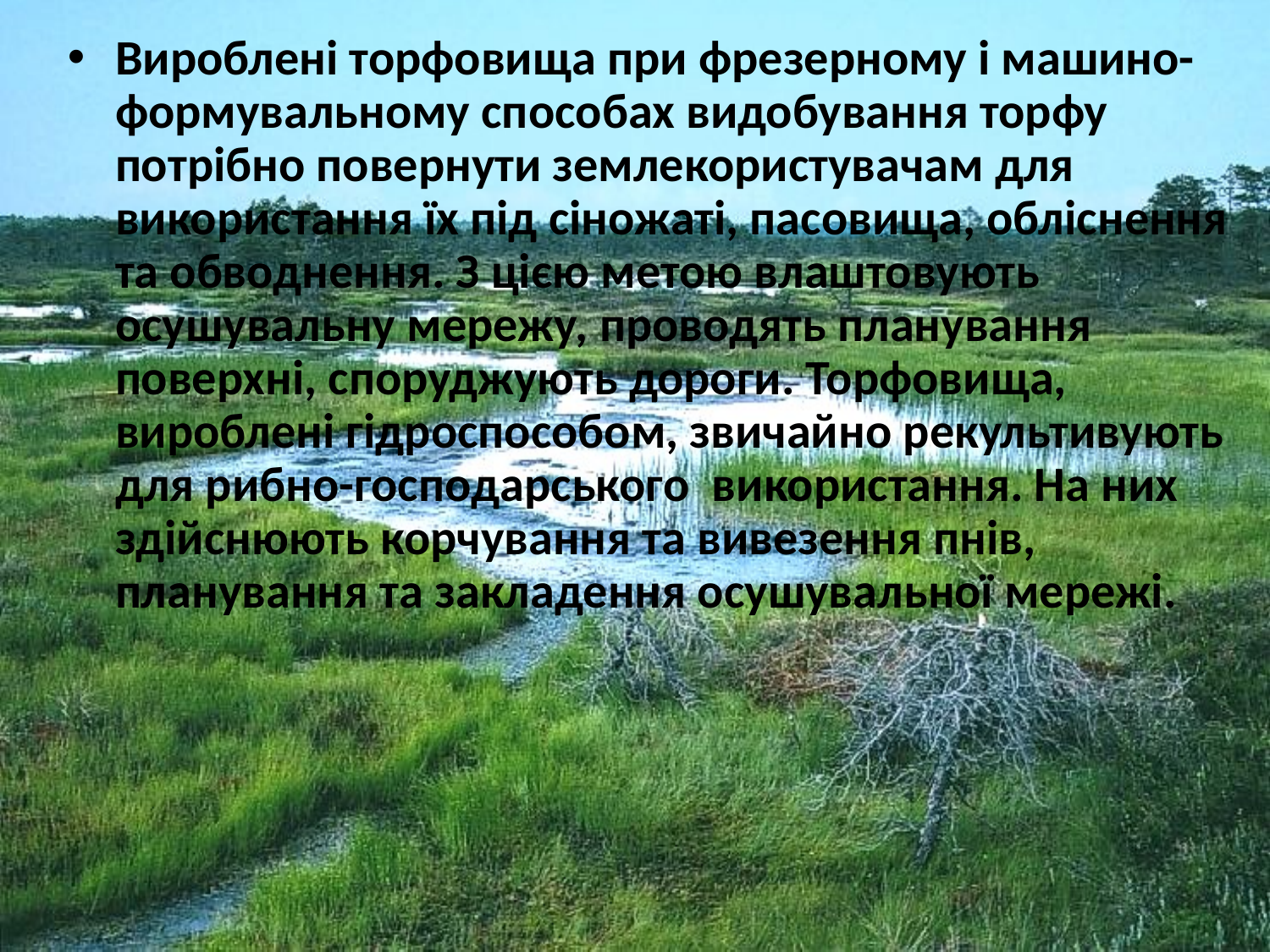

Вироблені торфовища при фрезерному і машино-формувальному способах видобування торфу потрібно повернути землекористувачам для використання їх під сіножаті, пасовища, обліснення та обводнення. З цією метою влаштовують осушувальну мережу, проводять планування поверхні, споруджують дороги. Торфовища, вироблені гідроспособом, звичайно рекультивують для рибно-господарського  використання. На них здійснюють корчування та вивезення пнів, планування та закладення осушувальної мережі.